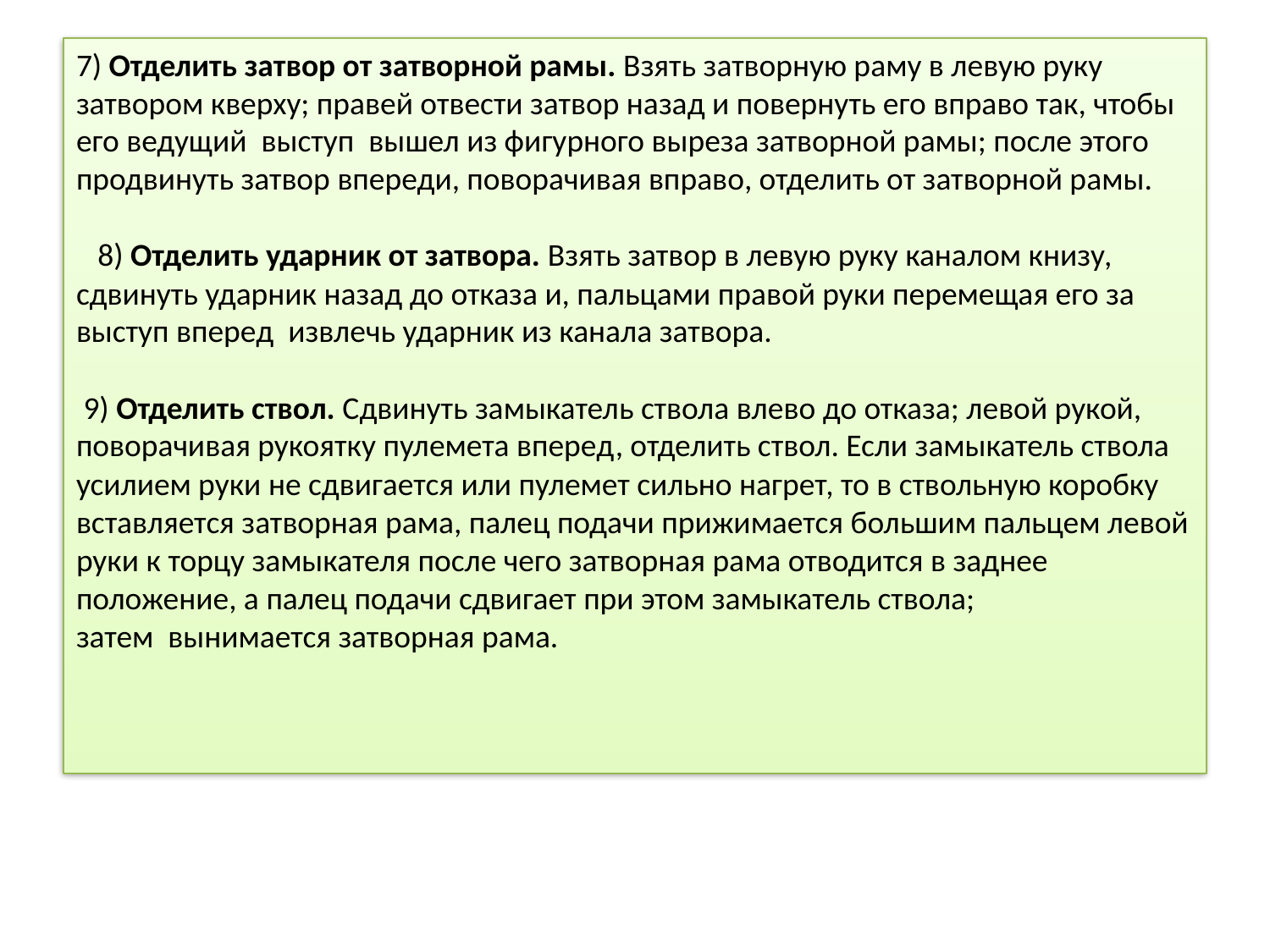

# 7) Отделить затвор от затворной рамы. Взять затворную раму в левую руку затвором кверху; правей отвести затвор назад и повернуть его вправо так, чтобы его ведущий  выступ  вышел из фигурного выреза затворной рамы; после этого продвинуть затвор впереди, поворачивая вправо, отделить от затворной рамы. 8) Отделить ударник от затвора. Взять затвор в левую руку каналом книзу, сдвинуть ударник назад до отказа и, пальцами правой руки перемещая его за выступ вперед  извлечь ударник из канала затвора. 9) Отделить ствол. Сдвинуть замыкатель ствола влево до отказа; левой рукой, поворачивая рукоятку пулемета вперед, отделить ствол. Если замыкатель ствола усилием руки не сдвигается или пулемет сильно нагрет, то в ствольную коробку вставляется затворная рама, палец подачи прижимается большим пальцем левой руки к торцу замыкателя после чего затворная рама отводится в заднее положение, а палец подачи сдвигает при этом замыкатель ствола; затем  вынимается затворная рама.